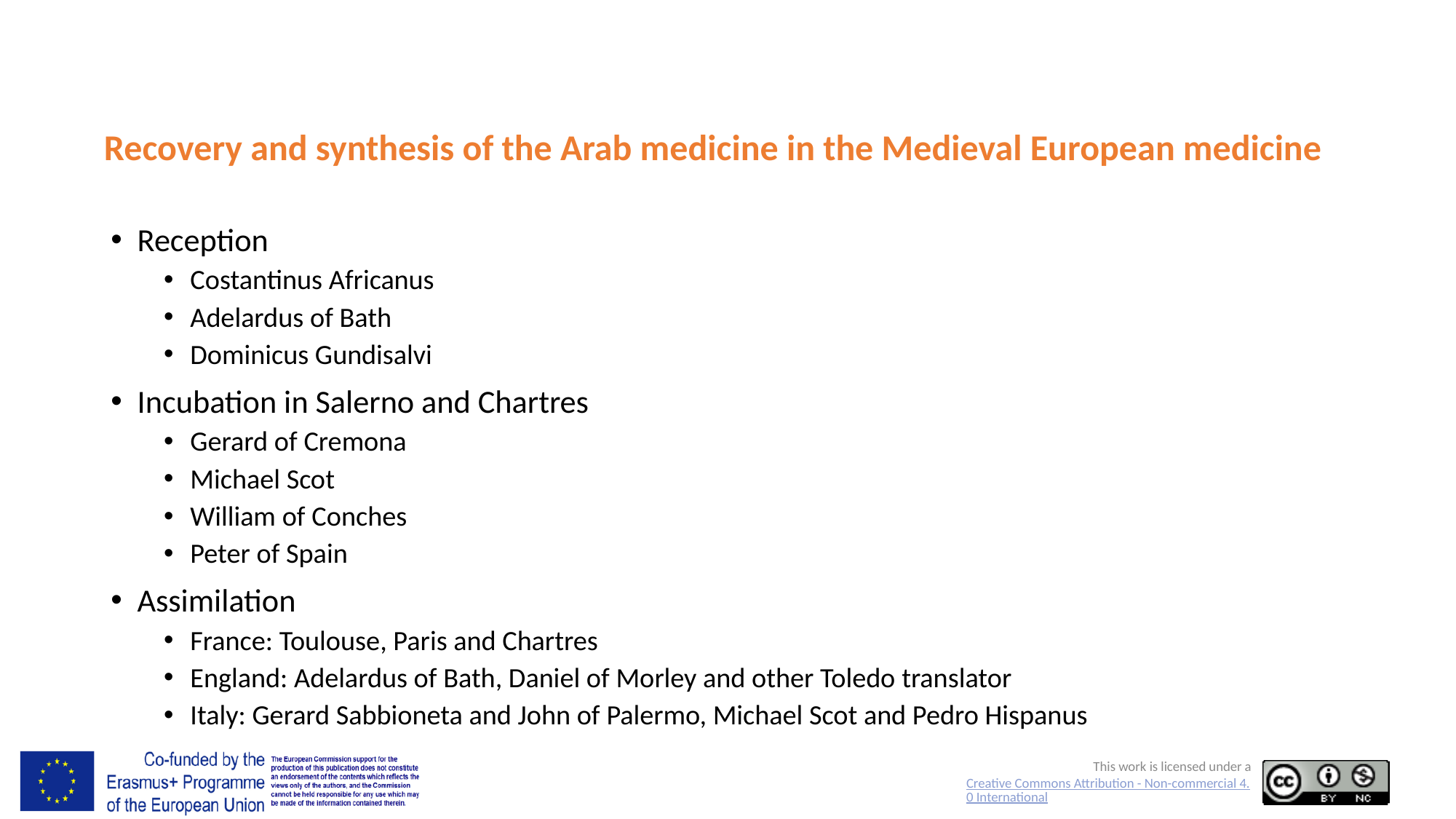

# Recovery and synthesis of the Arab medicine in the Medieval European medicine
Reception
Costantinus Africanus
Adelardus of Bath
Dominicus Gundisalvi
Incubation in Salerno and Chartres
Gerard of Cremona
Michael Scot
William of Conches
Peter of Spain
Assimilation
France: Toulouse, Paris and Chartres
England: Adelardus of Bath, Daniel of Morley and other Toledo translator
Italy: Gerard Sabbioneta and John of Palermo, Michael Scot and Pedro Hispanus